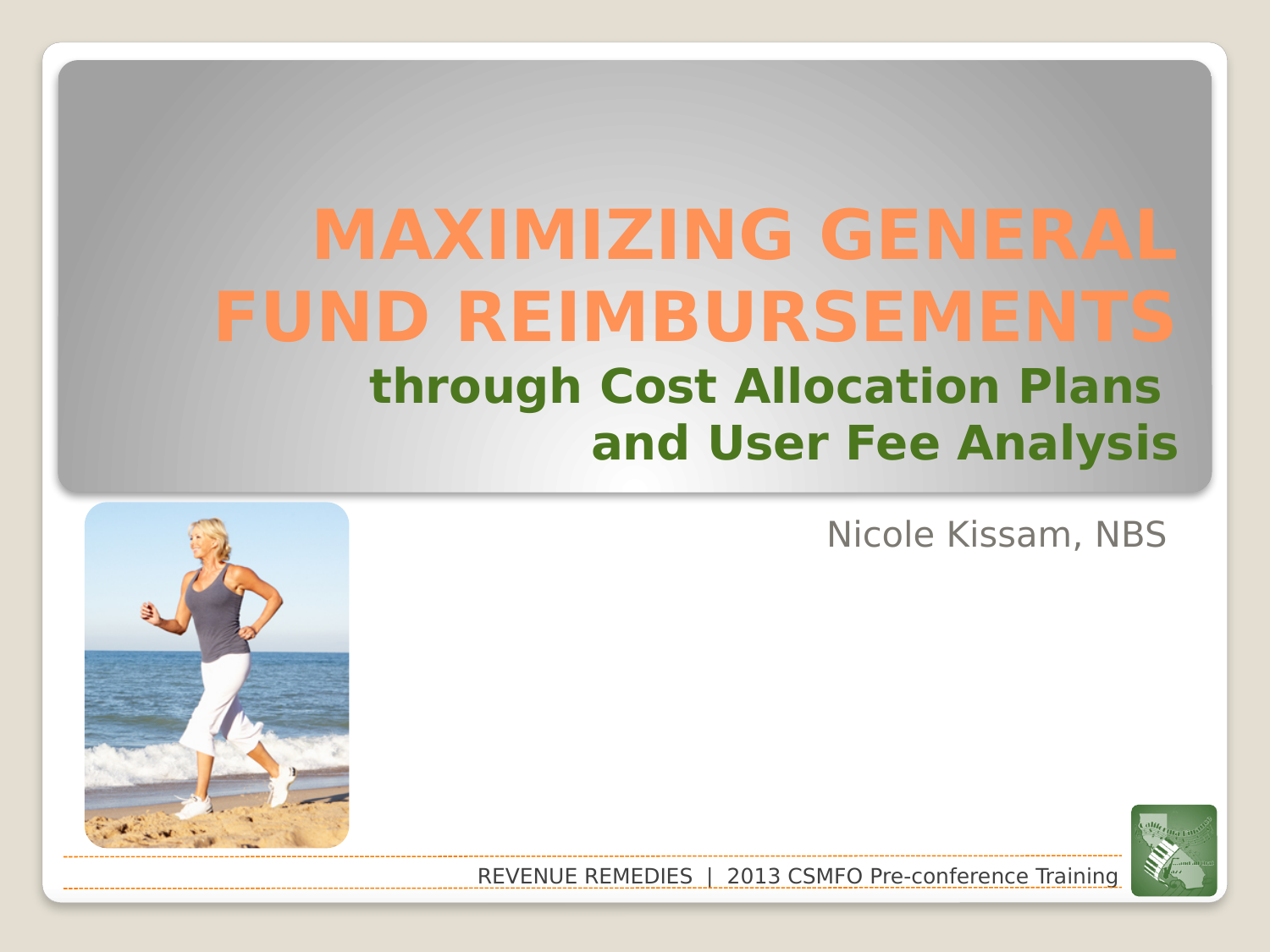

# MAXIMIZING GENERAL FUND REIMBURSEMENTS through Cost Allocation Plans and User Fee Analysis
Nicole Kissam, NBS